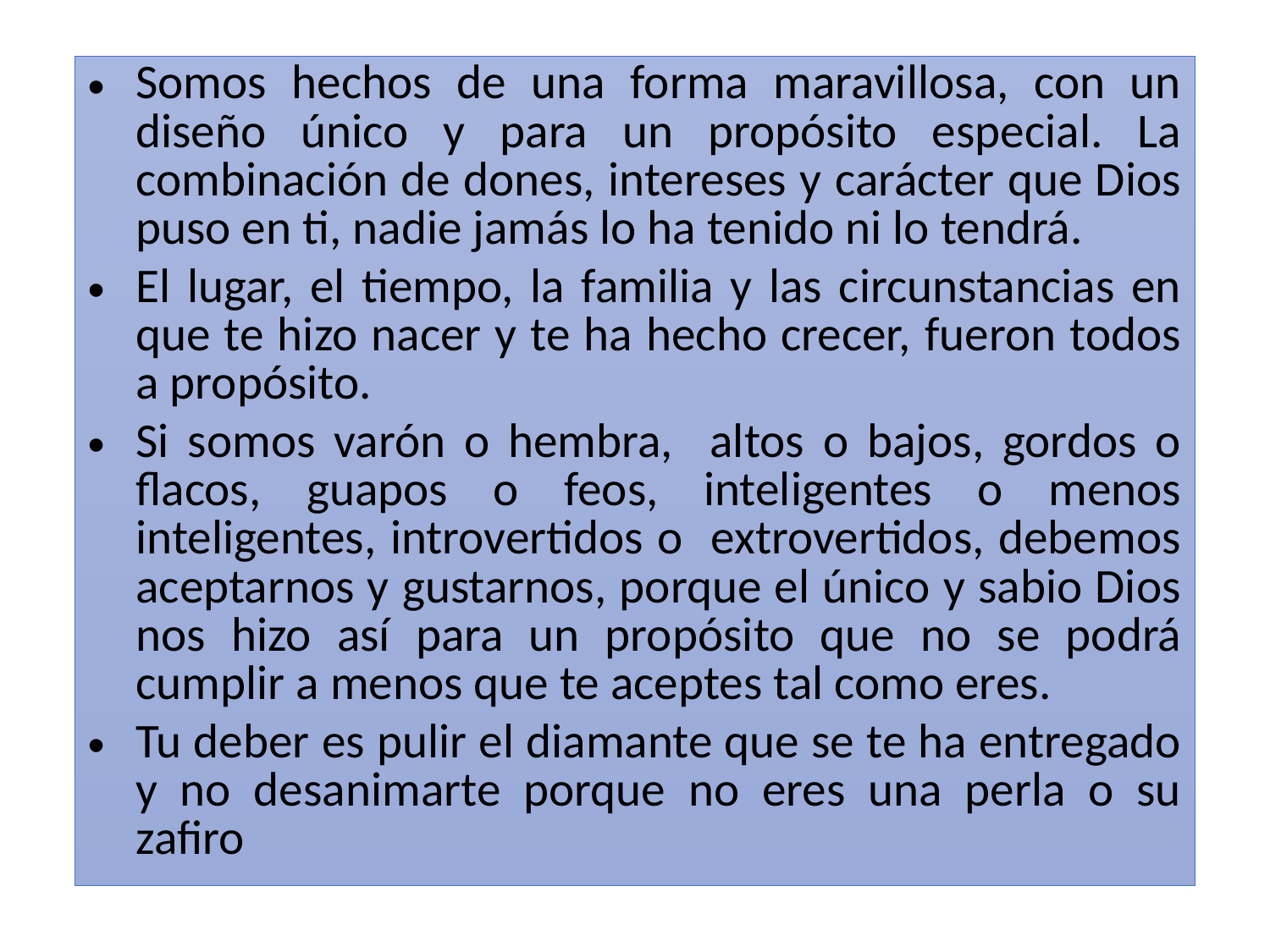

Somos hechos de una forma maravillosa, con un diseño único y para un propósito especial. La combinación de dones, intereses y carácter que Dios puso en ti, nadie jamás lo ha tenido ni lo tendrá.
El lugar, el tiempo, la familia y las circunstancias en que te hizo nacer y te ha hecho crecer, fueron todos a propósito.
Si somos varón o hembra,  altos o bajos, gordos o flacos, guapos o feos, inteligentes o menos inteligentes, introvertidos o  extrovertidos, debemos aceptarnos y gustarnos, porque el único y sabio Dios nos hizo así para un propósito que no se podrá cumplir a menos que te aceptes tal como eres.
Tu deber es pulir el diamante que se te ha entregado y no desanimarte porque no eres una perla o su zafiro